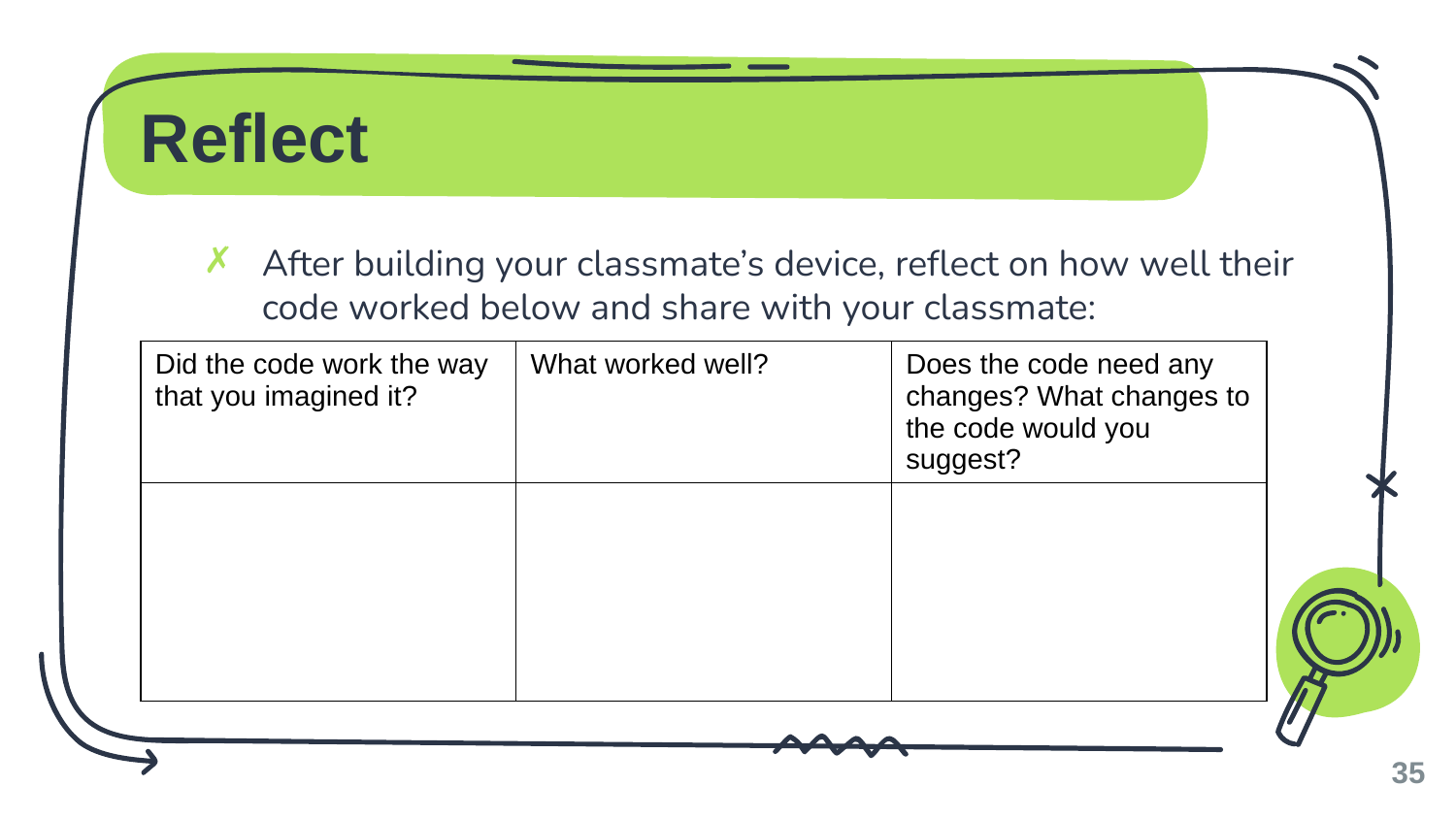

# Reflect
After building your classmate’s device, reflect on how well their code worked below and share with your classmate:
| Did the code work the way that you imagined it? | What worked well? | Does the code need any changes? What changes to the code would you suggest? |
| --- | --- | --- |
|  |  |  |

35